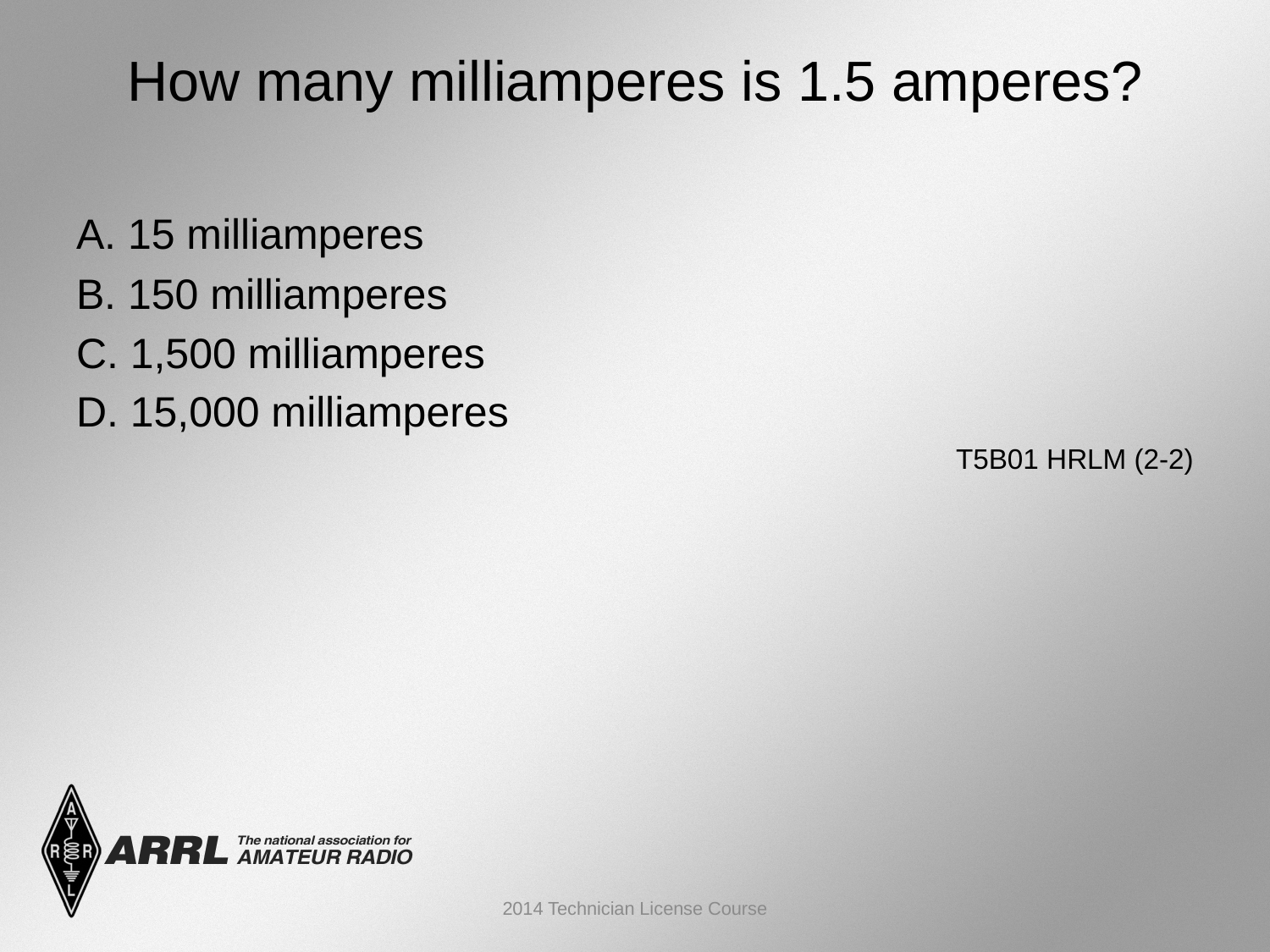

# How many milliamperes is 1.5 amperes?
A. 15 milliamperes
B. 150 milliamperes
C. 1,500 milliamperes
D. 15,000 milliamperes
 T5B01 HRLM (2-2)
2014 Technician License Course